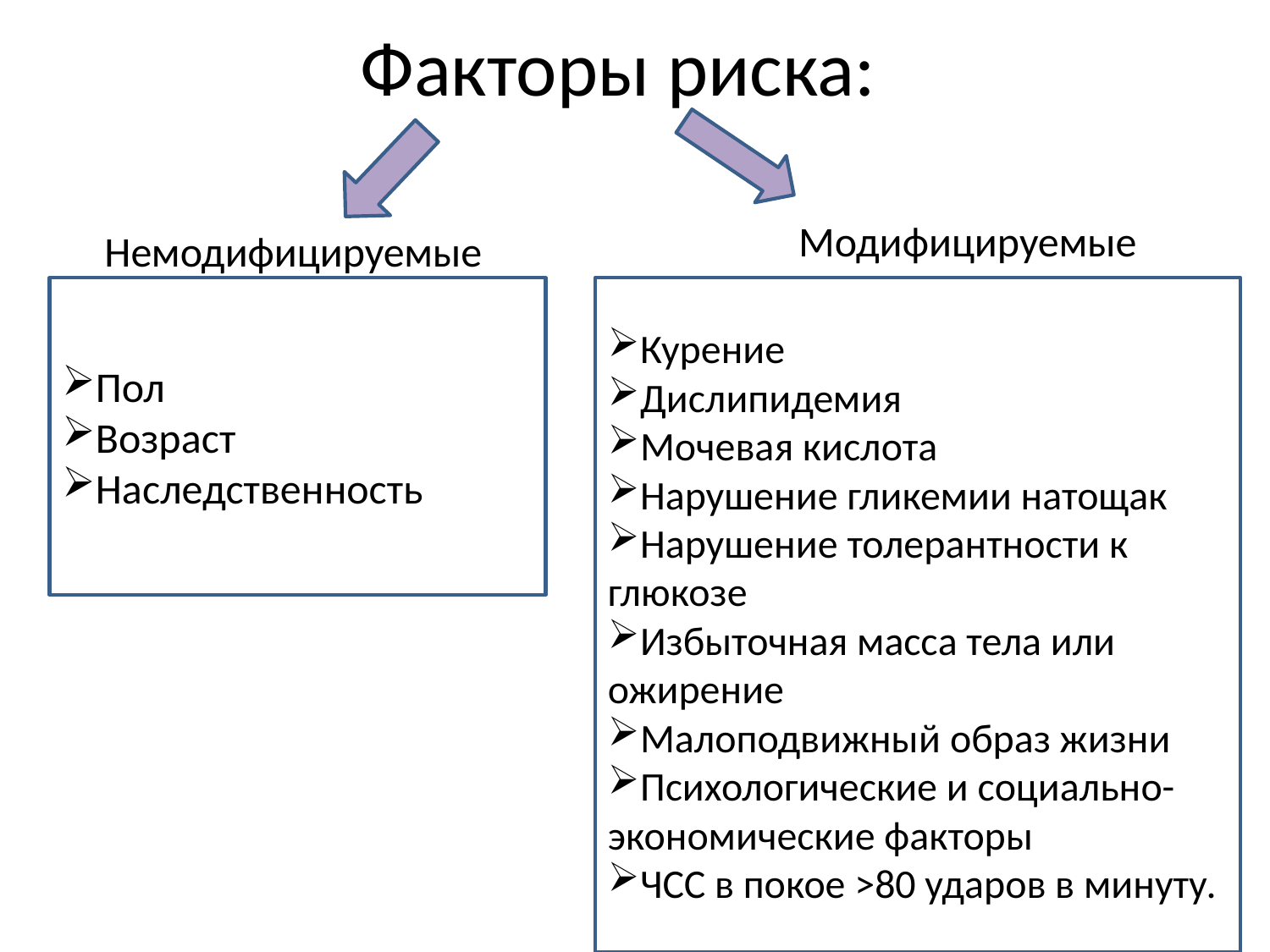

# Факторы риска:

Модифицируемые
Немодифицируемые
Курение
Дислипидемия
Мочевая кислота
Нарушение гликемии натощак
Нарушение толерантности к глюкозе
Избыточная масса тела или ожирение
Малоподвижный образ жизни
Психологические и социально- экономические факторы
ЧСС в покое >80 ударов в минуту.
Пол
Возраст
Наследственность